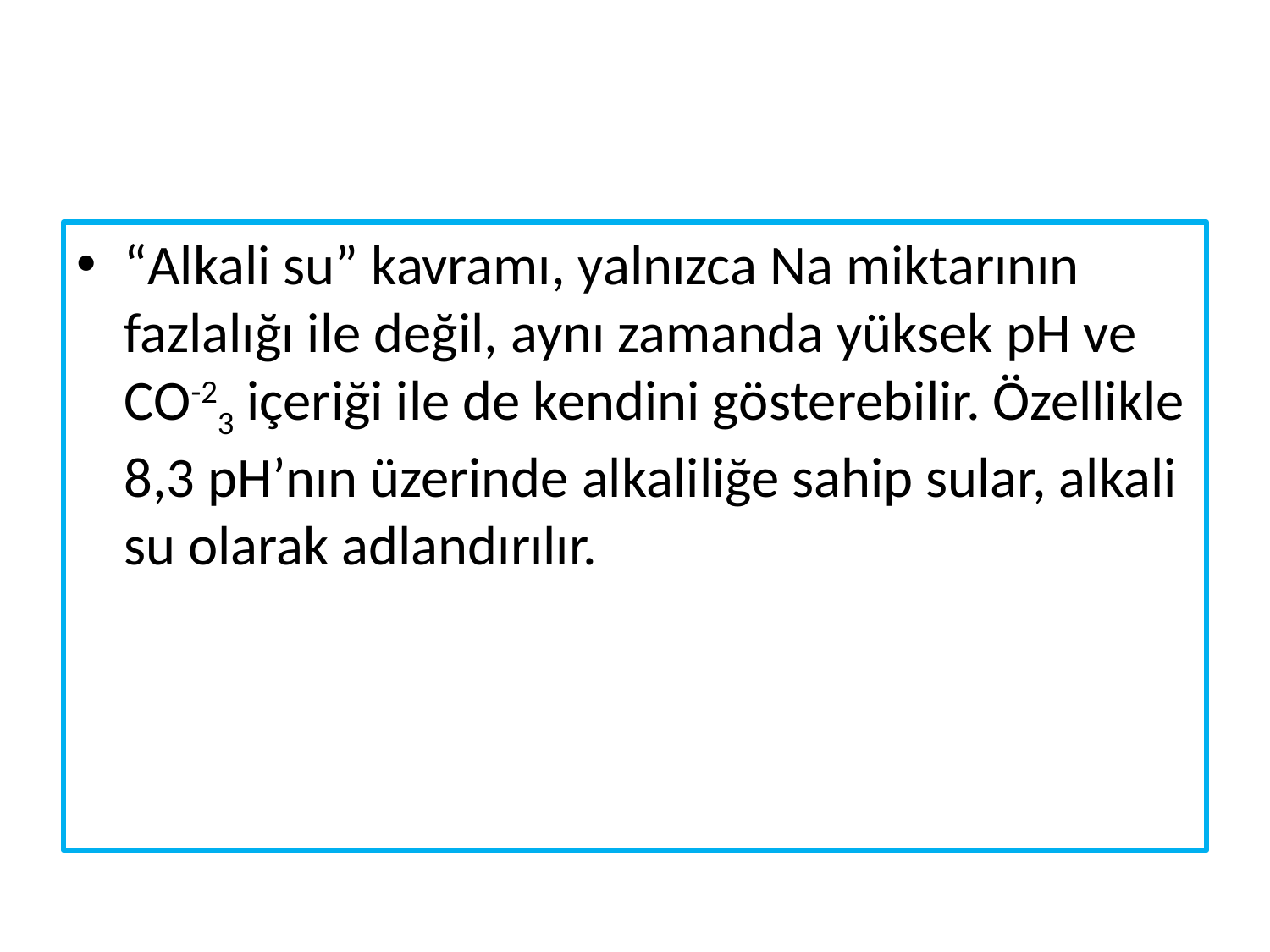

#
“Alkali su” kavramı, yalnızca Na miktarının fazlalığı ile değil, aynı zamanda yüksek pH ve CO-23 içeriği ile de kendini gösterebilir. Özellikle 8,3 pH’nın üzerinde alkaliliğe sahip sular, alkali su olarak adlandırılır.